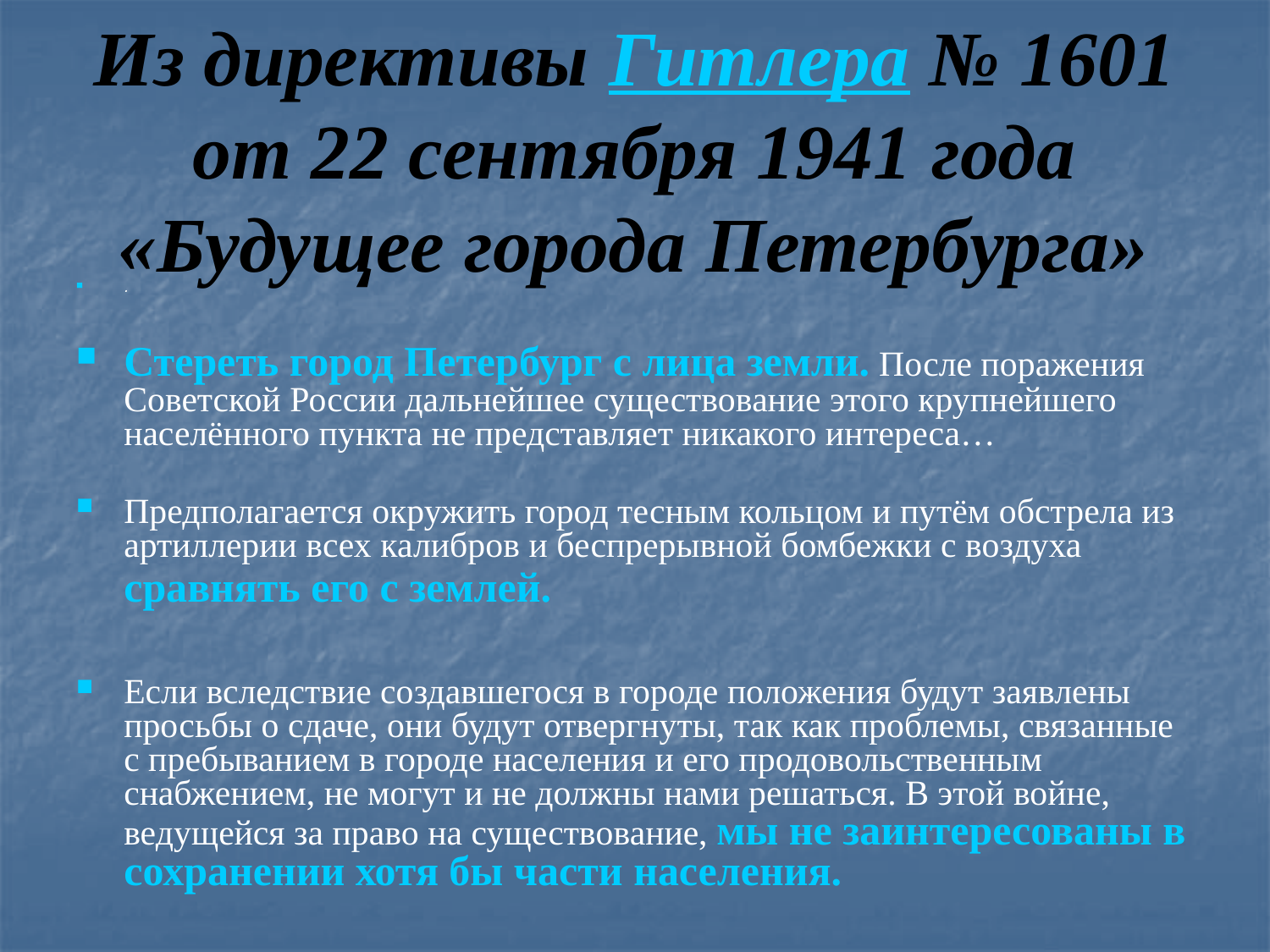

# Из директивы Гитлера № 1601 от 22 сентября 1941 года «Будущее города Петербурга»
.

Стереть город Петербург с лица земли. После поражения Советской России дальнейшее существование этого крупнейшего населённого пункта не представляет никакого интереса…
Предполагается окружить город тесным кольцом и путём обстрела из артиллерии всех калибров и беспрерывной бомбежки с воздуха сравнять его с землей.

Если вследствие создавшегося в городе положения будут заявлены просьбы о сдаче, они будут отвергнуты, так как проблемы, связанные с пребыванием в городе населения и его продовольственным снабжением, не могут и не должны нами решаться. В этой войне, ведущейся за право на существование, мы не заинтересованы в сохранении хотя бы части населения.